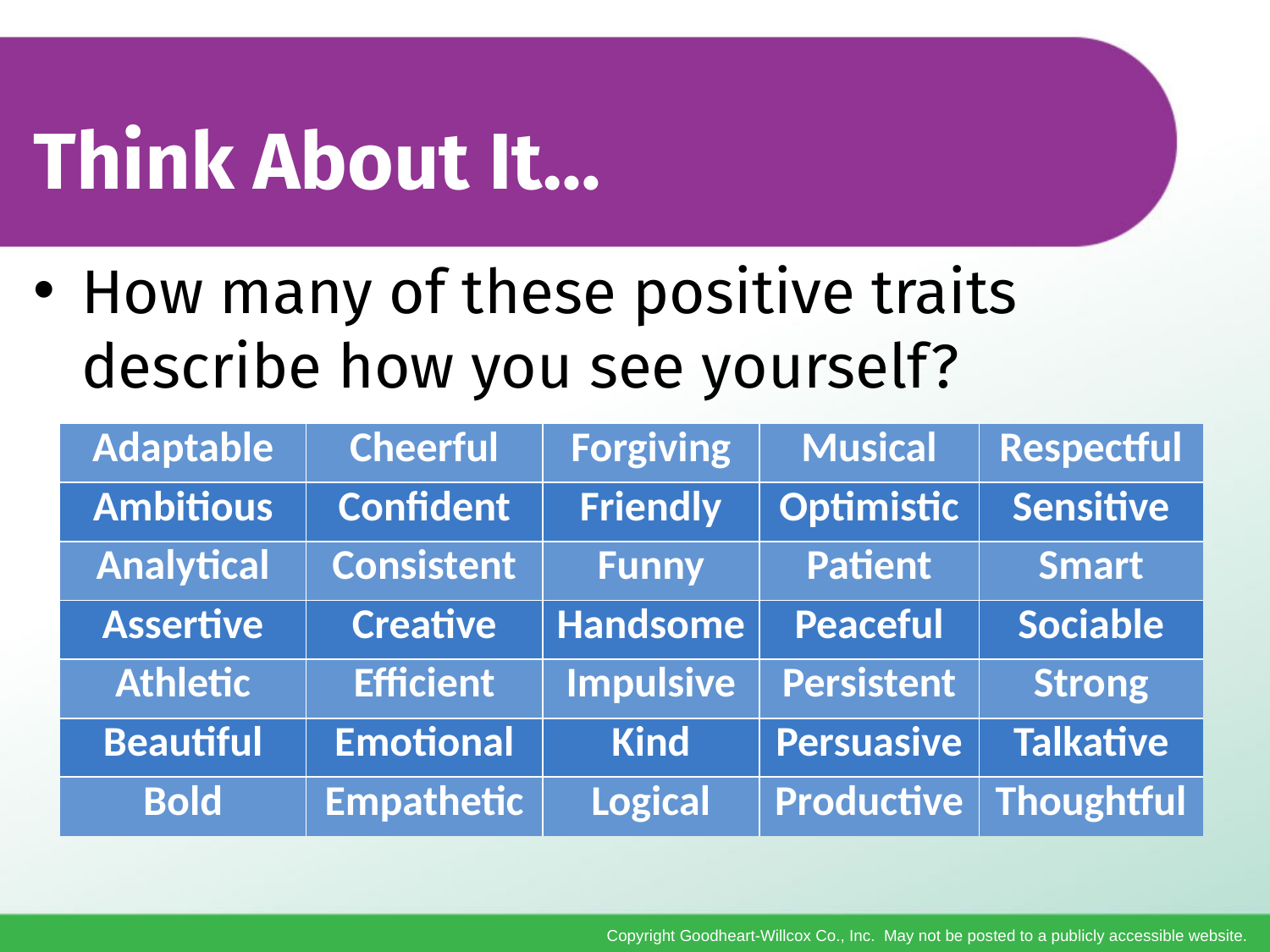

# Think About It…
How many of these positive traits describe how you see yourself?
| Adaptable | Cheerful | Forgiving | Musical | Respectful |
| --- | --- | --- | --- | --- |
| Ambitious | Confident | Friendly | Optimistic | Sensitive |
| Analytical | Consistent | Funny | Patient | Smart |
| Assertive | Creative | Handsome | Peaceful | Sociable |
| Athletic | Efficient | Impulsive | Persistent | Strong |
| Beautiful | Emotional | Kind | Persuasive | Talkative |
| Bold | Empathetic | Logical | Productive | Thoughtful |